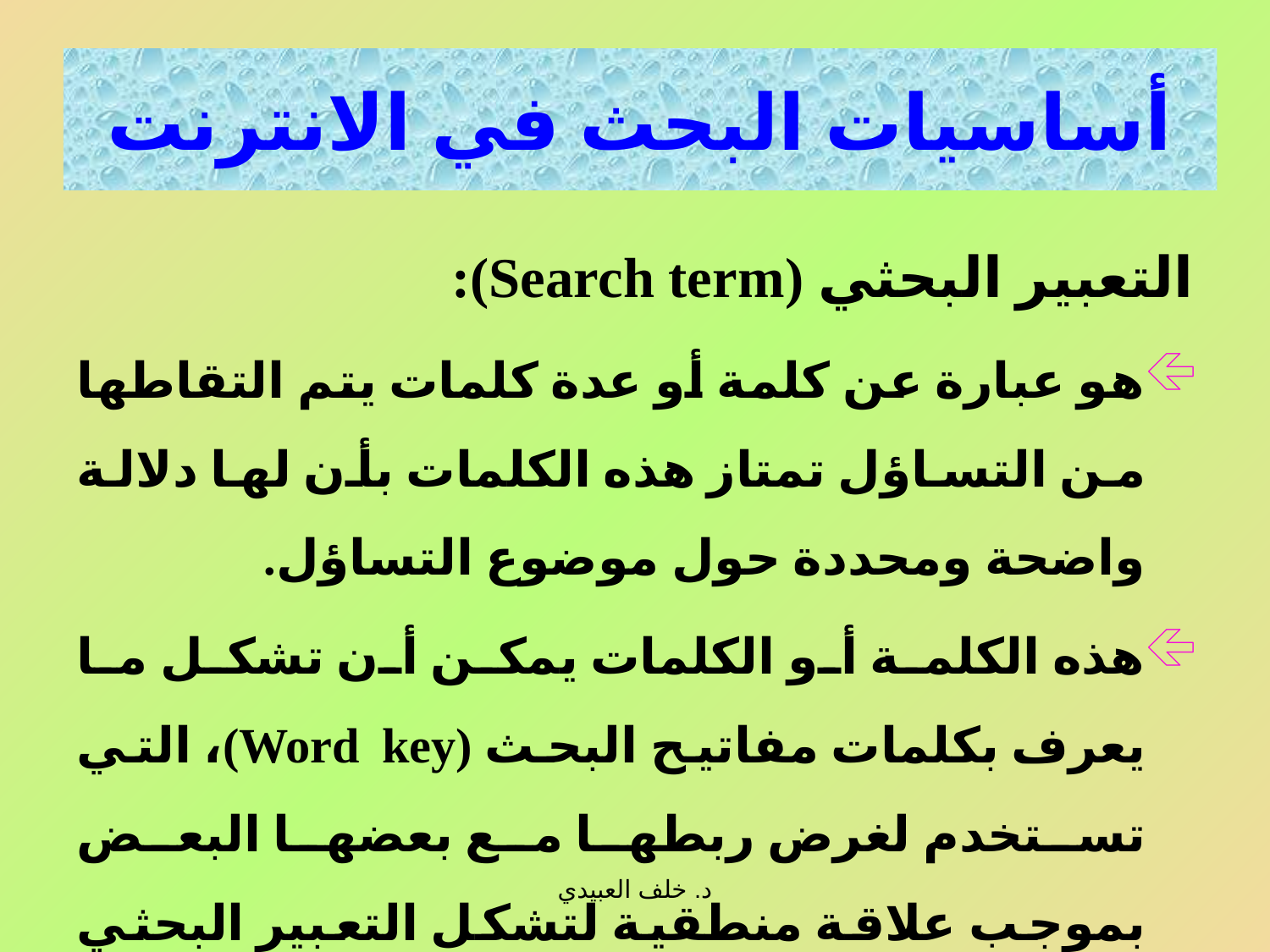

أساسيات البحث في الانترنت
التعبير البحثي (Search term):
هو عبارة عن كلمة أو عدة كلمات يتم التقاطها من التساؤل تمتاز هذه الكلمات بأن لها دلالة واضحة ومحددة حول موضوع التساؤل.
هذه الكلمة أو الكلمات يمكن أن تشكل ما يعرف بكلمات مفاتيح البحث (Word key)، التي تستخدم لغرض ربطها مع بعضها البعض بموجب علاقة منطقية لتشكل التعبير البحثي في موضوع معين.
التعبير البحثي في المثال السابق هو ”سطح فيرمي“
د. خلف العبيدي